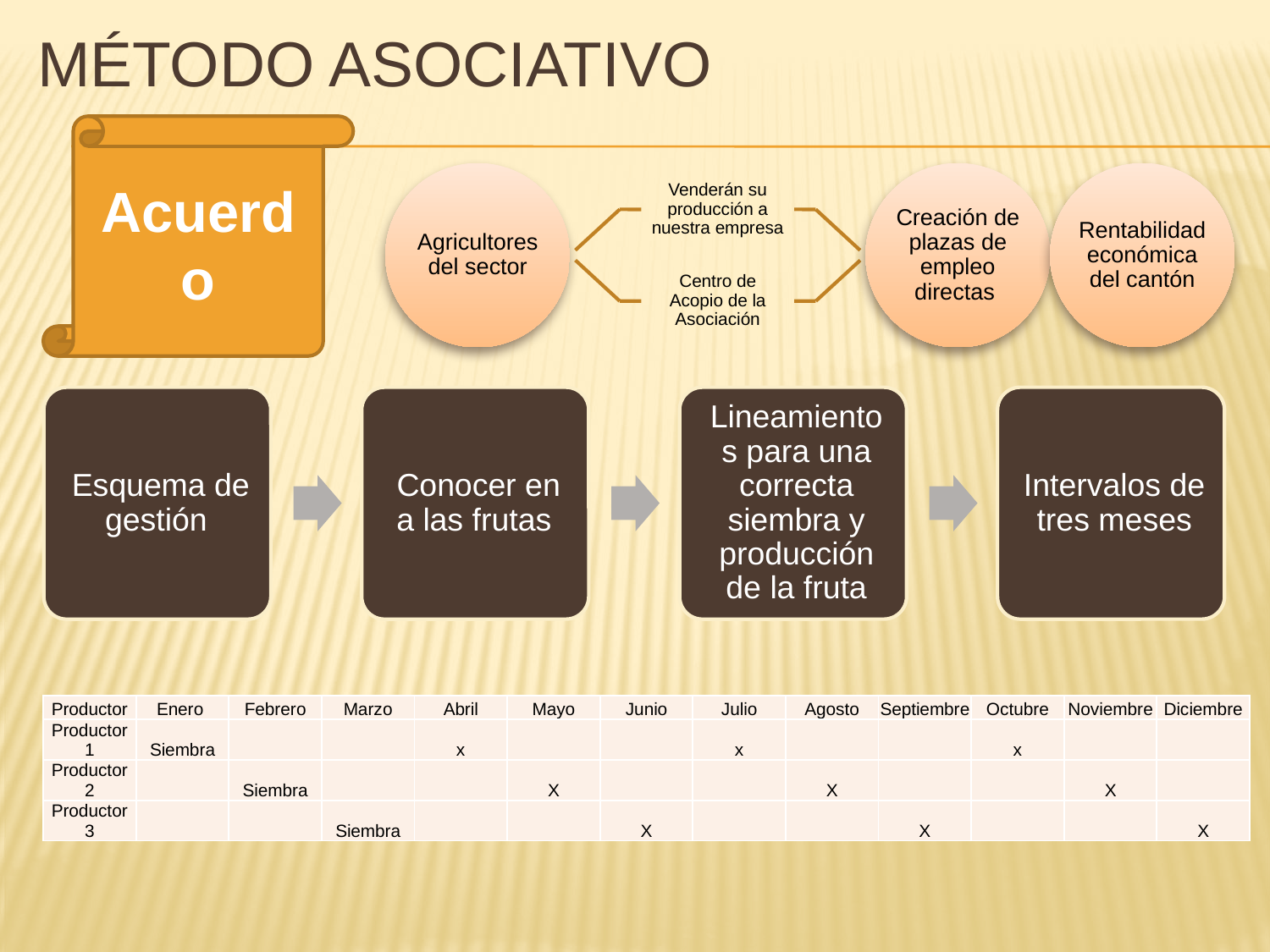

# Método asociativo
Agricultores del sector
Venderán su producción a nuestra empresa
Centro de Acopio de la Asociación
Creación de plazas de empleo directas
Rentabilidad económica del cantón
Acuerdo
Esquema de gestión

Conocer en a las frutas

Lineamientos para una correcta siembra y producción de la fruta

Intervalos de tres meses
| Productor | Enero | Febrero | Marzo | Abril | Mayo | Junio | Julio | Agosto | Septiembre | Octubre | Noviembre | Diciembre |
| --- | --- | --- | --- | --- | --- | --- | --- | --- | --- | --- | --- | --- |
| Productor 1 | Siembra |  |  | x |  |  | x |  |  | x |  |  |
| Productor 2 |  | Siembra |  |  | X |  |  | X |  |  | X |  |
| Productor 3 |  |  | Siembra |  |  | X |  |  | X |  |  | X |